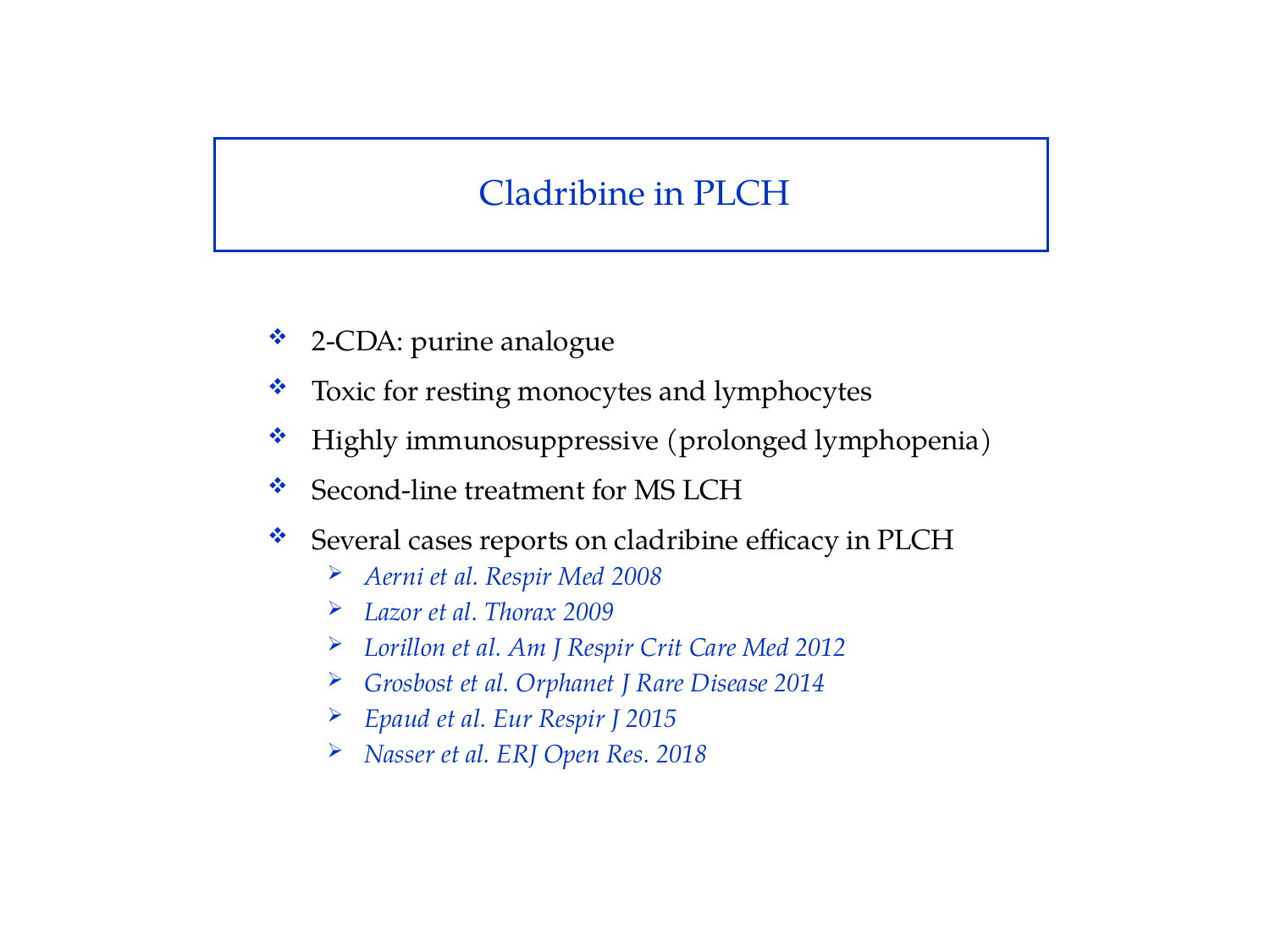

# Cladribine in PLCH

2-CDA: purine analogue
Toxic for resting monocytes and lymphocytes
Highly immunosuppressive (prolonged lymphopenia)
Second-line treatment for MS LCH
Several cases reports on cladribine efficacy in PLCH
Aerni et al. Respir Med 2008
Lazor et al. Thorax 2009
Lorillon et al. Am J Respir Crit Care Med 2012
Grosbost et al. Orphanet J Rare Disease 2014
Epaud et al. Eur Respir J 2015
Nasser et al. ERJ Open Res. 2018